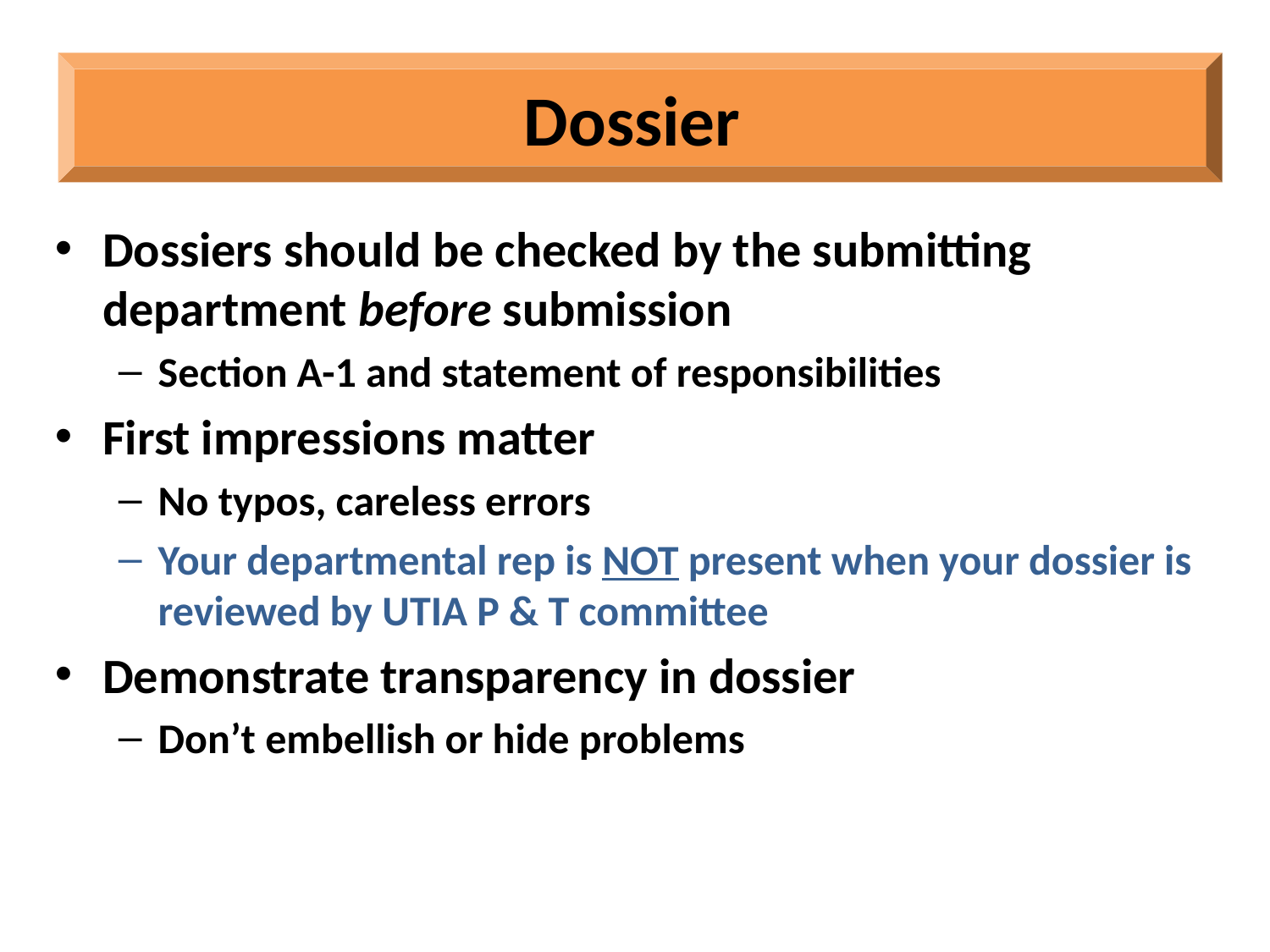

Dossier
Dossiers should be checked by the submitting department before submission
Section A-1 and statement of responsibilities
First impressions matter
No typos, careless errors
Your departmental rep is NOT present when your dossier is reviewed by UTIA P & T committee
Demonstrate transparency in dossier
Don’t embellish or hide problems